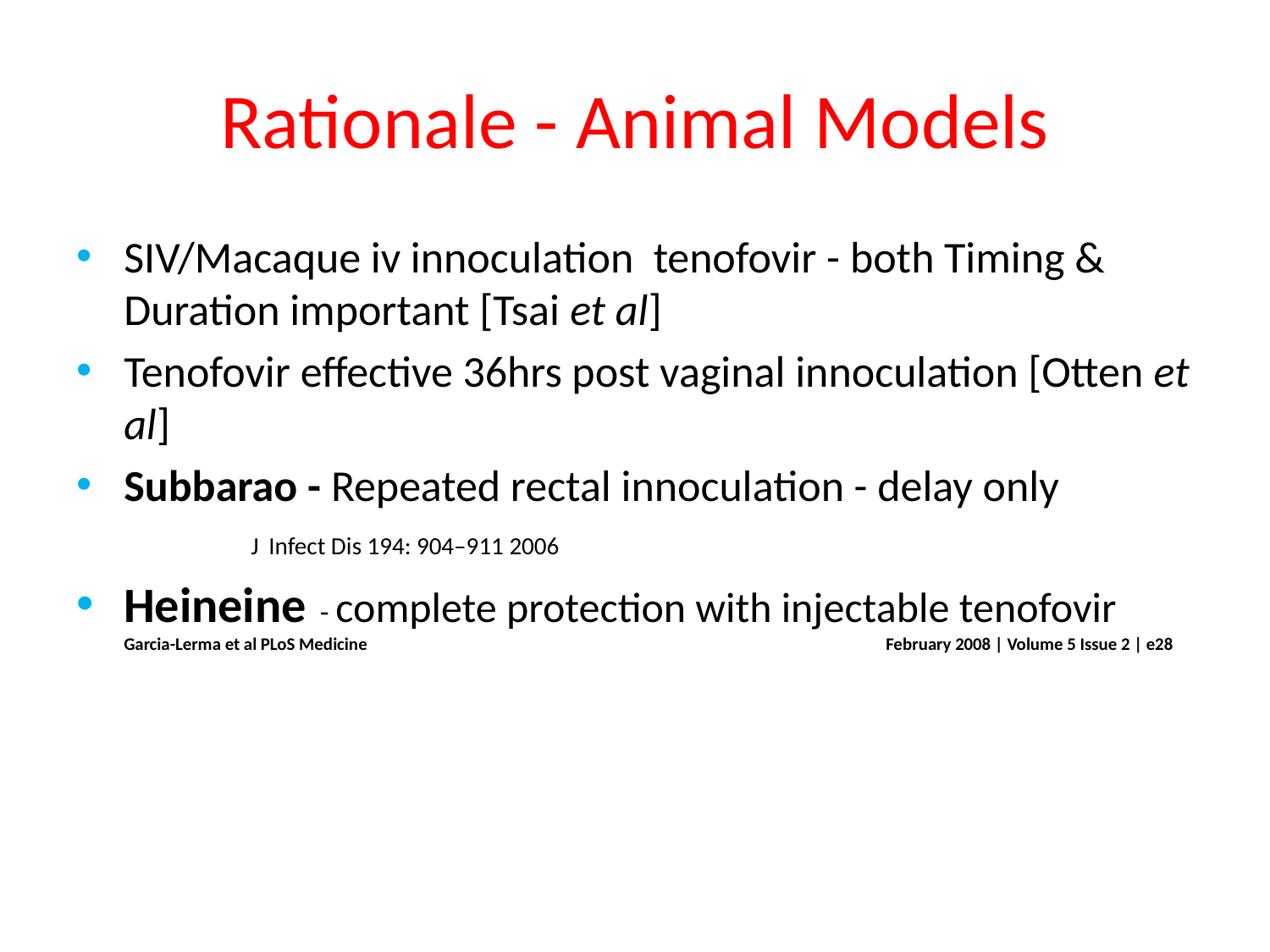

# Rationale - Animal Models
SIV/Macaque iv innoculation  tenofovir - both Timing & Duration important [Tsai et al]
Tenofovir effective 36hrs post vaginal innoculation [Otten et al]
Subbarao - Repeated rectal innoculation - delay only            	J Infect Dis 194: 904–911 2006
Heineine  - complete protection with injectable tenofovir    Garcia-Lerma et al PLoS Medicine 					February 2008 | Volume 5 Issue 2 | e28